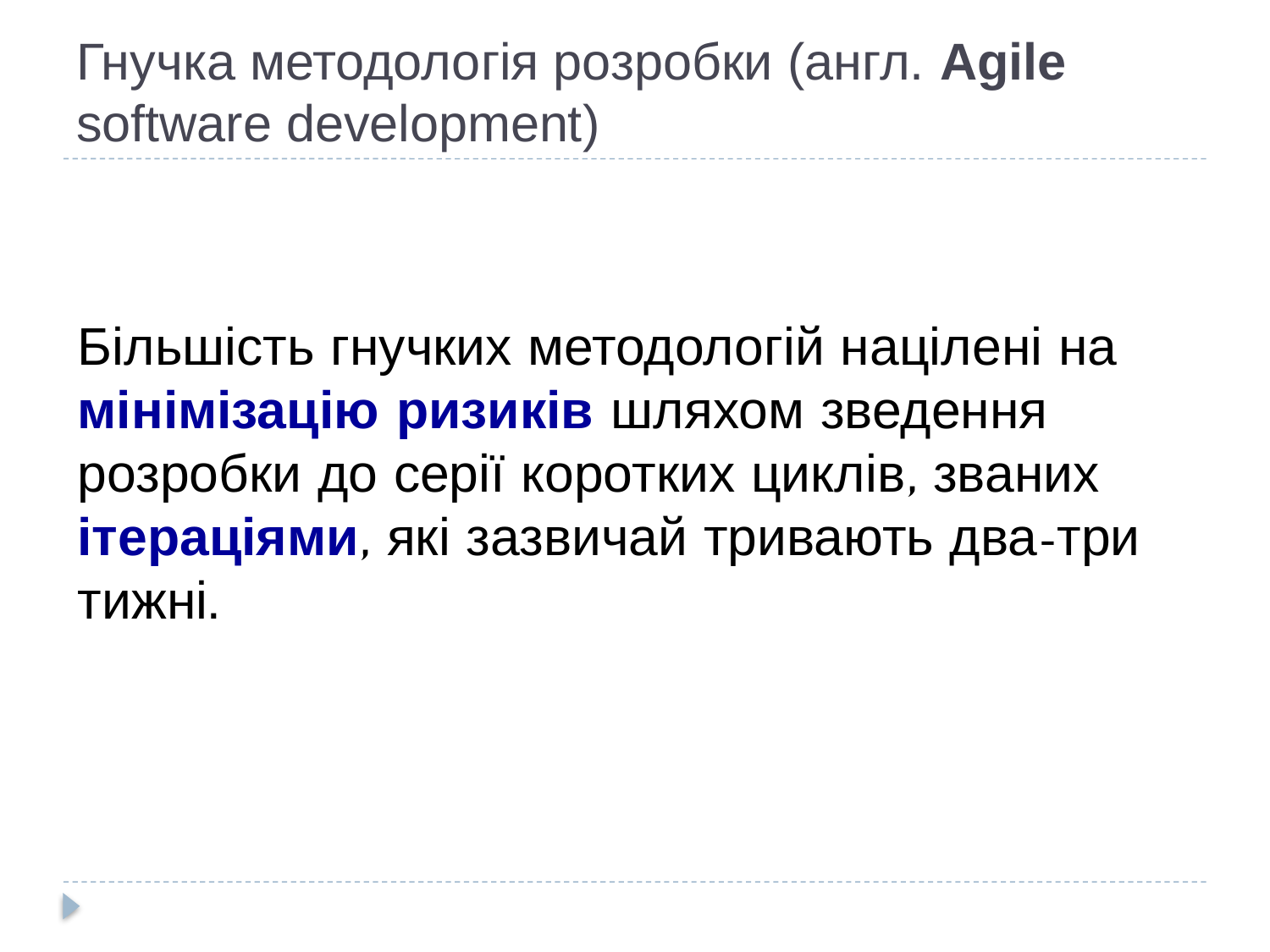

# Гнучка методологія розробки (англ. Agile software development)
Більшість гнучких методологій націлені на мінімізацію ризиків шляхом зведення розробки до серії коротких циклів, званих ітераціями, які зазвичай тривають два-три тижні.